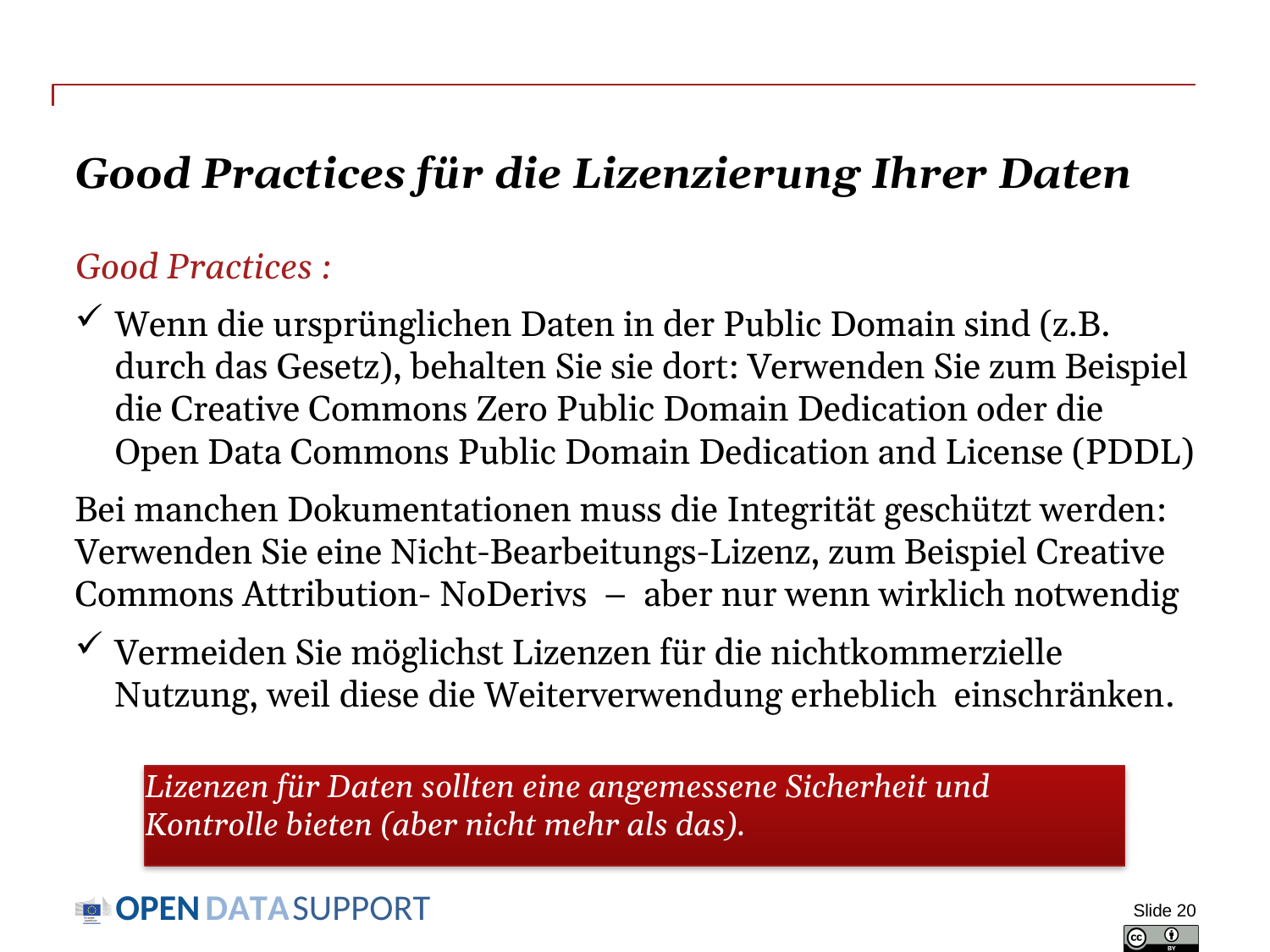

# Good Practices für die Lizenzierung Ihrer Daten
Good Practices :
Wenn die ursprünglichen Daten in der Public Domain sind (z.B. durch das Gesetz), behalten Sie sie dort: Verwenden Sie zum Beispiel die Creative Commons Zero Public Domain Dedication oder die Open Data Commons Public Domain Dedication and License (PDDL)
Bei manchen Dokumentationen muss die Integrität geschützt werden: Verwenden Sie eine Nicht-Bearbeitungs-Lizenz, zum Beispiel Creative Commons Attribution- NoDerivs  –  aber nur wenn wirklich notwendig
Vermeiden Sie möglichst Lizenzen für die nichtkommerzielle Nutzung, weil diese die Weiterverwendung erheblich  einschränken.
Lizenzen für Daten sollten eine angemessene Sicherheit und Kontrolle bieten (aber nicht mehr als das).

Slide 20